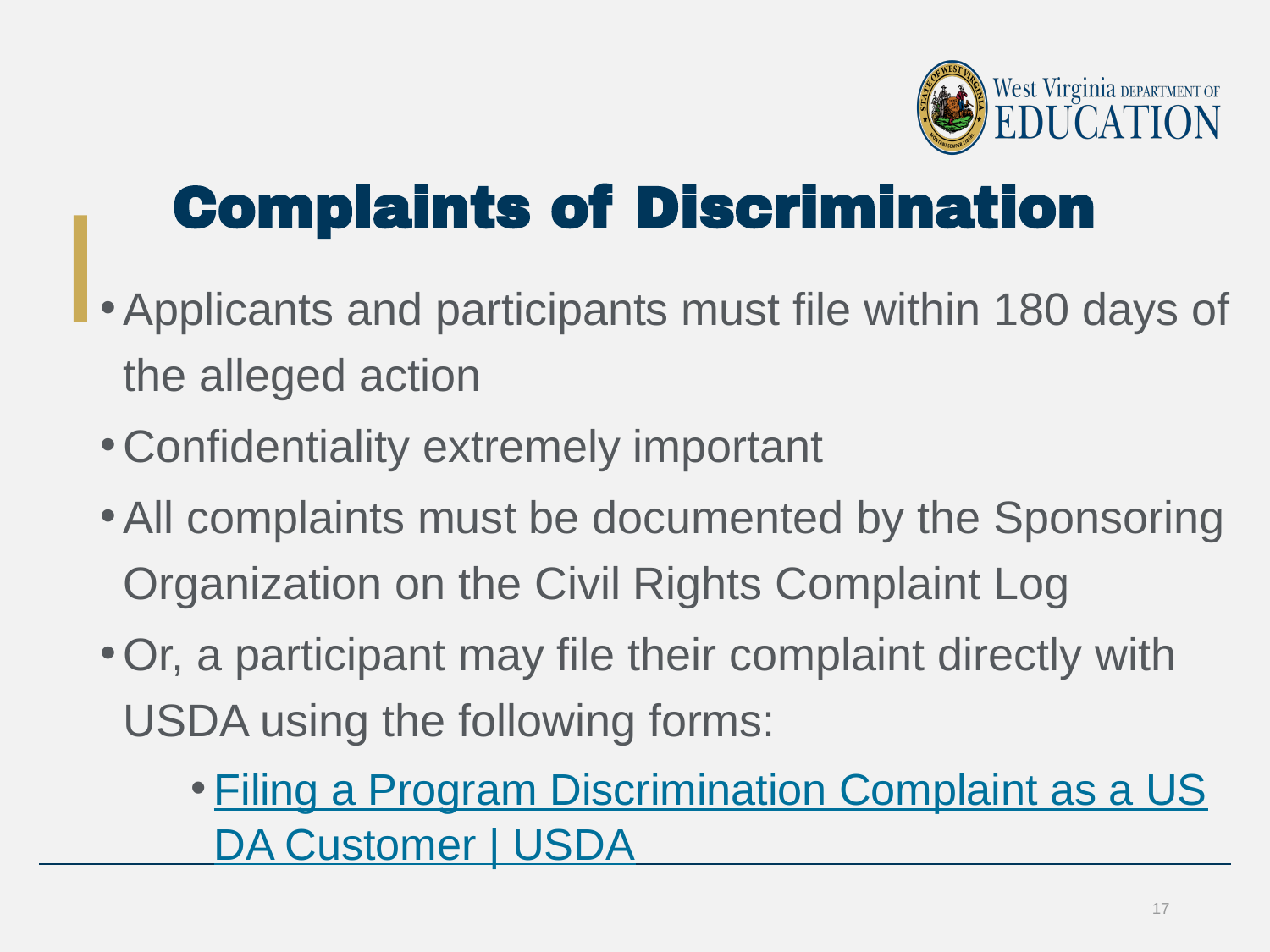

# Complaints of Discrimination
Applicants and participants must file within 180 days of the alleged action
Confidentiality extremely important
All complaints must be documented by the Sponsoring Organization on the Civil Rights Complaint Log
Or, a participant may file their complaint directly with USDA using the following forms:
Filing a Program Discrimination Complaint as a USDA Customer | USDA

17